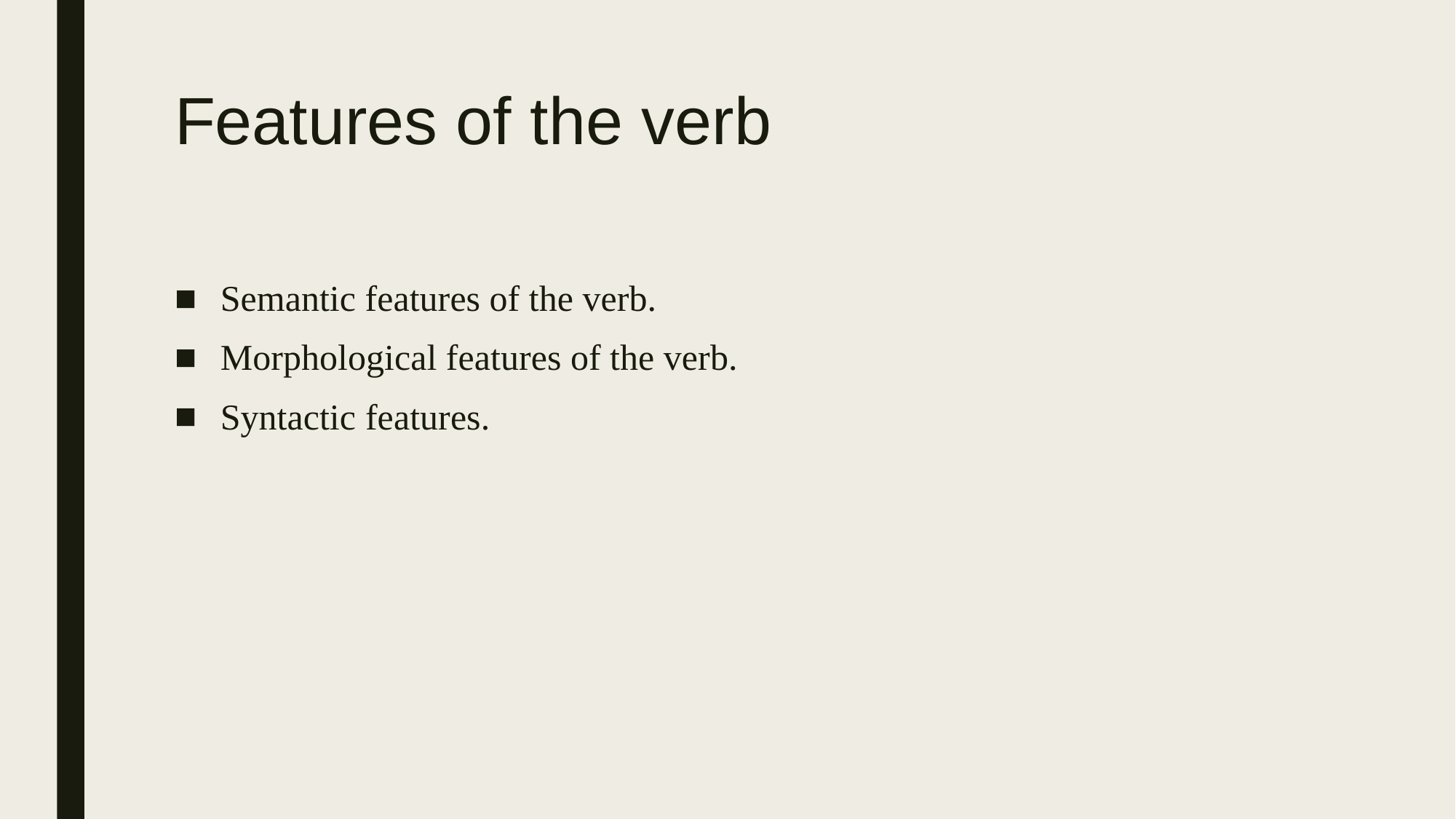

# Features of the verb
Semantic features of the verb.
Morphological features of the verb.
Syntactic features.